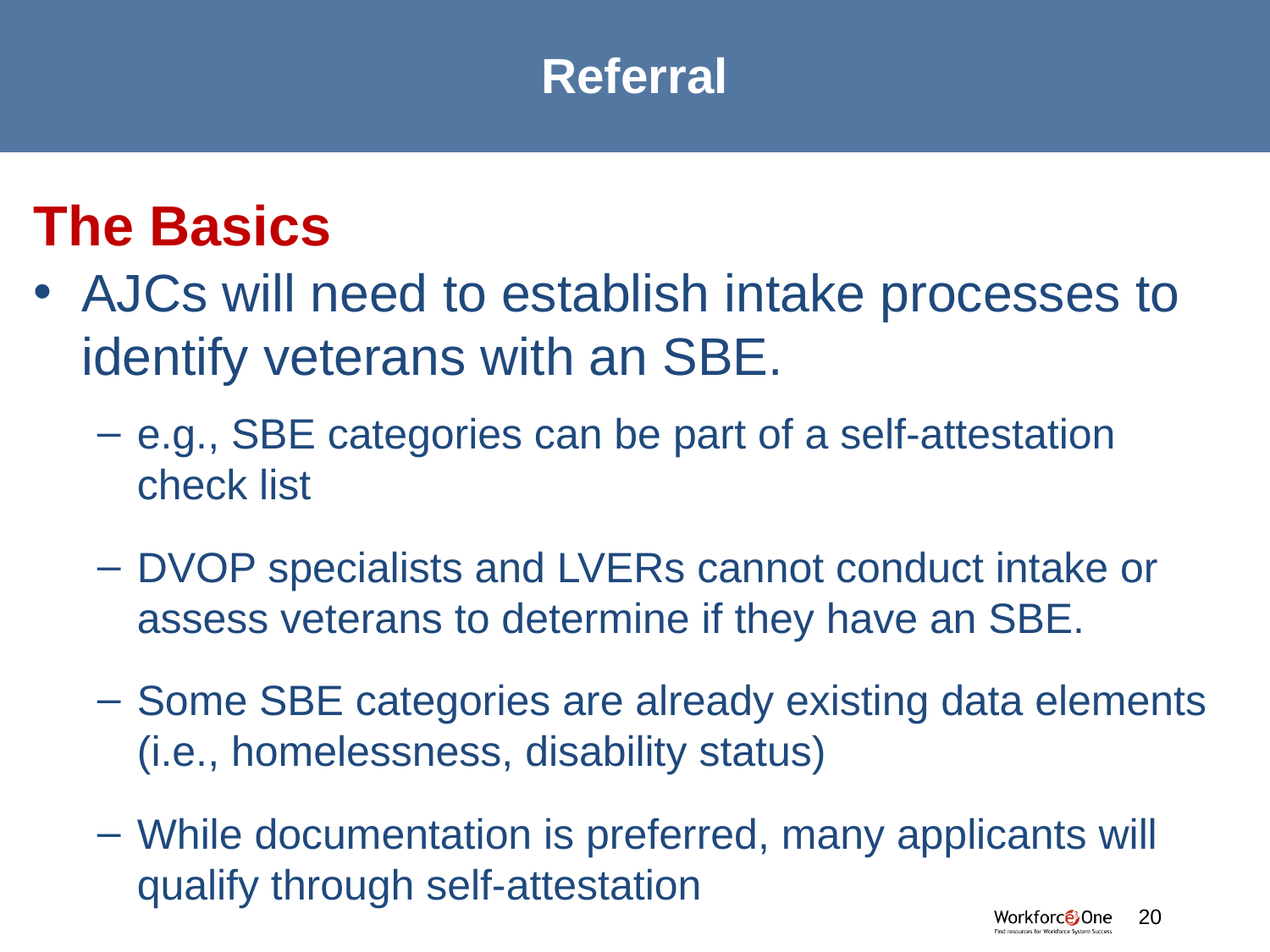

# Referral
The Basics
AJCs will need to establish intake processes to identify veterans with an SBE.
e.g., SBE categories can be part of a self-attestation check list
DVOP specialists and LVERs cannot conduct intake or assess veterans to determine if they have an SBE.
Some SBE categories are already existing data elements (i.e., homelessness, disability status)
While documentation is preferred, many applicants will qualify through self-attestation
#
20